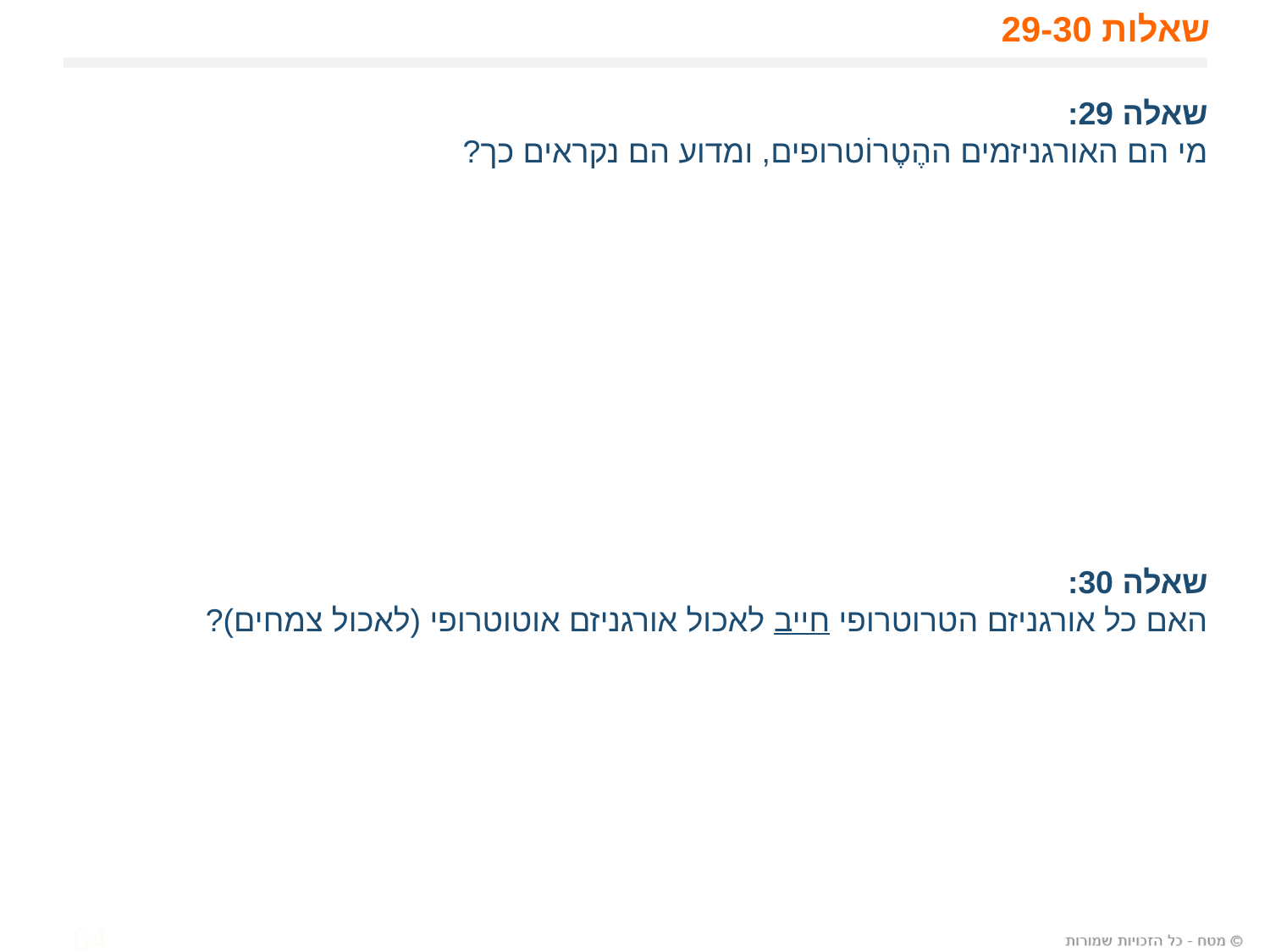

# שאלות 29-30

שאלה 29:
מי הם האורגניזמים ההֶטֶרוֹטרופים, ומדוע הם נקראים כך?
שאלה 30:
האם כל אורגניזם הטרוטרופי חייב לאכול אורגניזם אוטוטרופי (לאכול צמחים)?
64